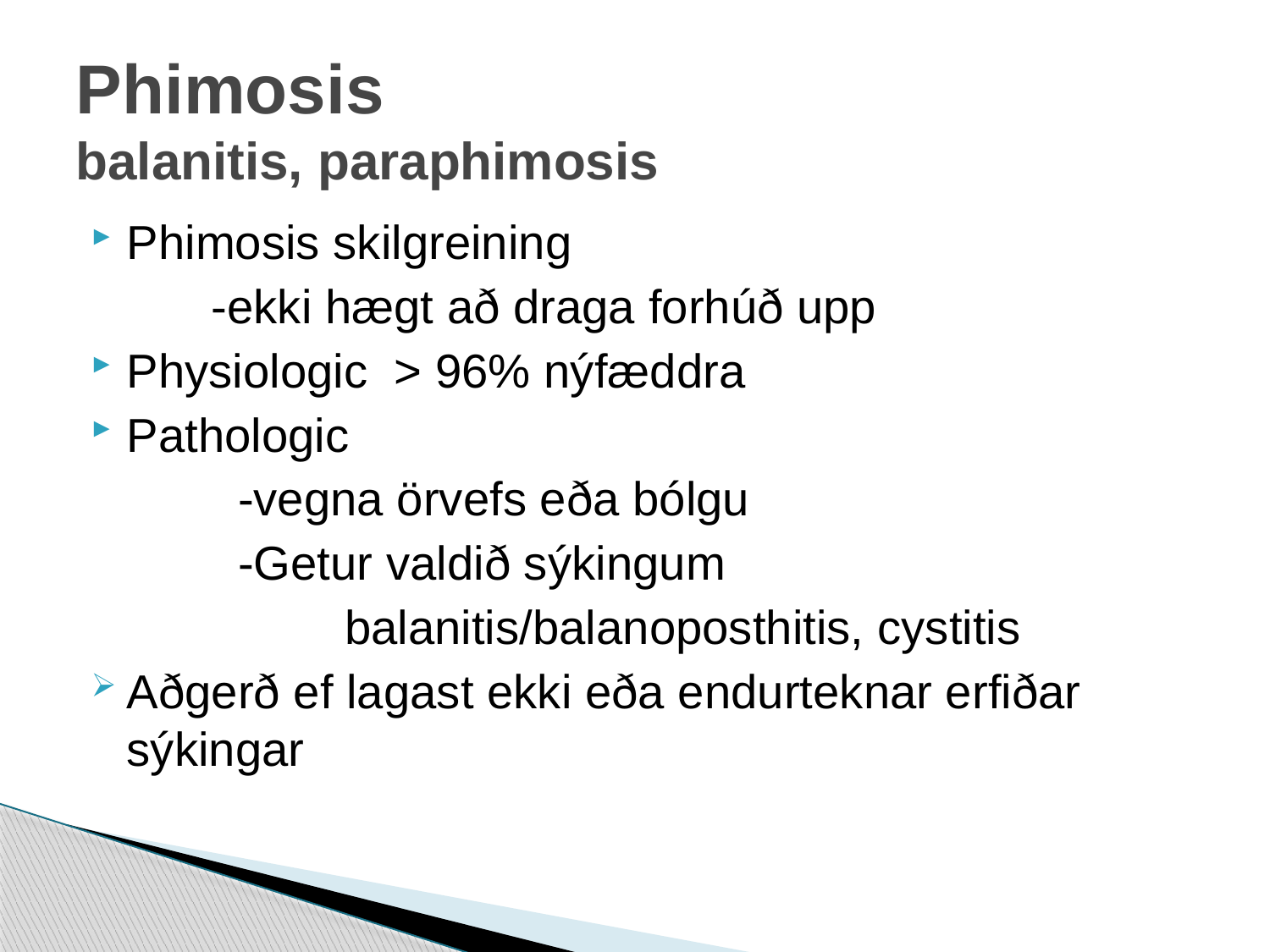

# Phimosis balanitis, paraphimosis
Phimosis skilgreining
         -ekki hægt að draga forhúð upp
Physiologic  > 96% nýfæddra
Pathologic
           -vegna örvefs eða bólgu
           -Getur valdið sýkingum
                   balanitis/balanoposthitis, cystitis
Aðgerð ef lagast ekki eða endurteknar erfiðar sýkingar